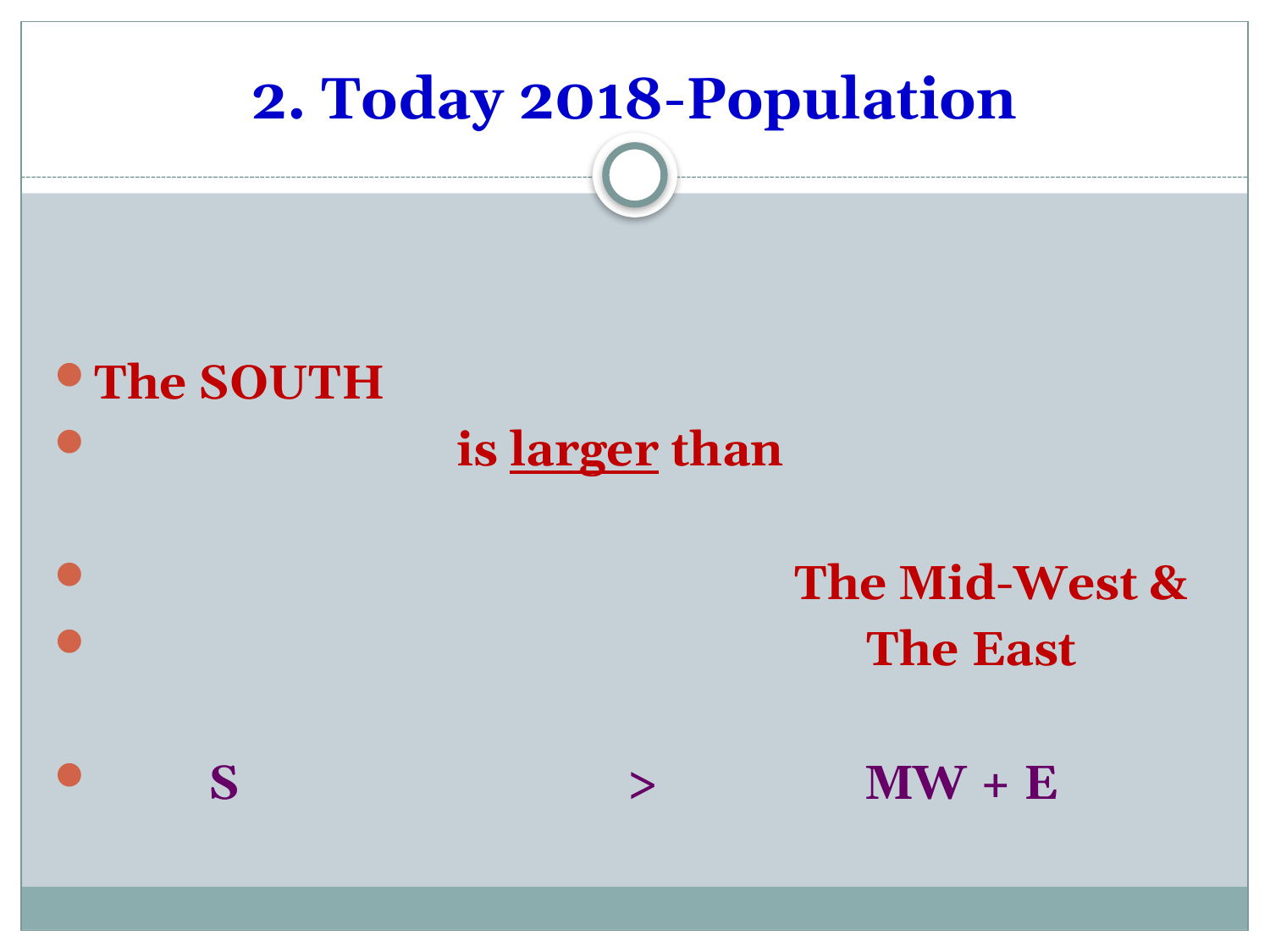

# 2. Today 2018-Population

The SOUTH
                              is larger than

                                                          The Mid-West &
                                                                The East

          S                                >                 MW + E